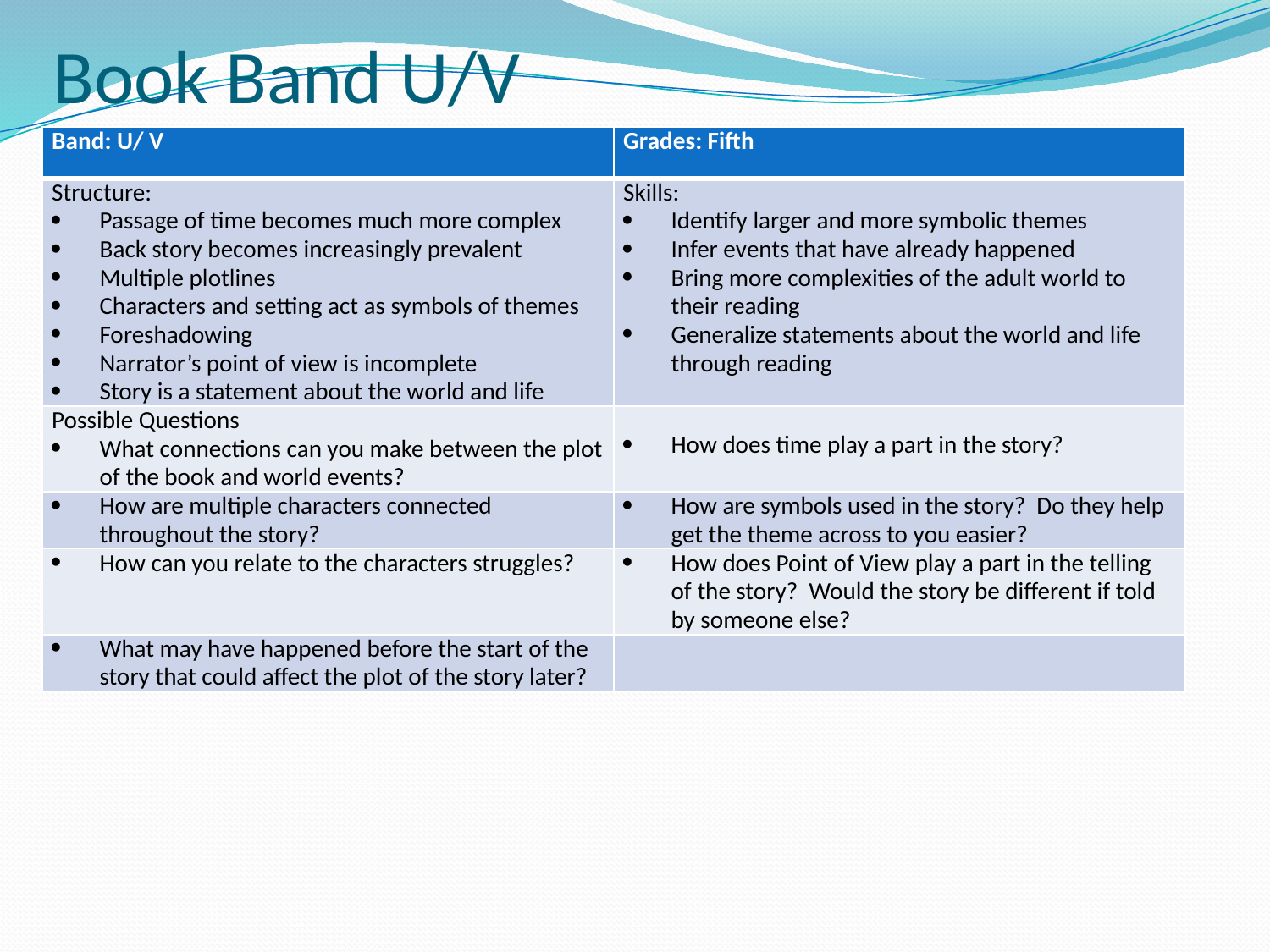

# Book Band U/V
| Band: U/ V | Grades: Fifth |
| --- | --- |
| Structure: Passage of time becomes much more complex Back story becomes increasingly prevalent Multiple plotlines Characters and setting act as symbols of themes Foreshadowing Narrator’s point of view is incomplete Story is a statement about the world and life | Skills: Identify larger and more symbolic themes Infer events that have already happened Bring more complexities of the adult world to their reading Generalize statements about the world and life through reading |
| Possible Questions What connections can you make between the plot of the book and world events? | How does time play a part in the story? |
| How are multiple characters connected throughout the story? | How are symbols used in the story? Do they help get the theme across to you easier? |
| How can you relate to the characters struggles? | How does Point of View play a part in the telling of the story? Would the story be different if told by someone else? |
| What may have happened before the start of the story that could affect the plot of the story later? |  |